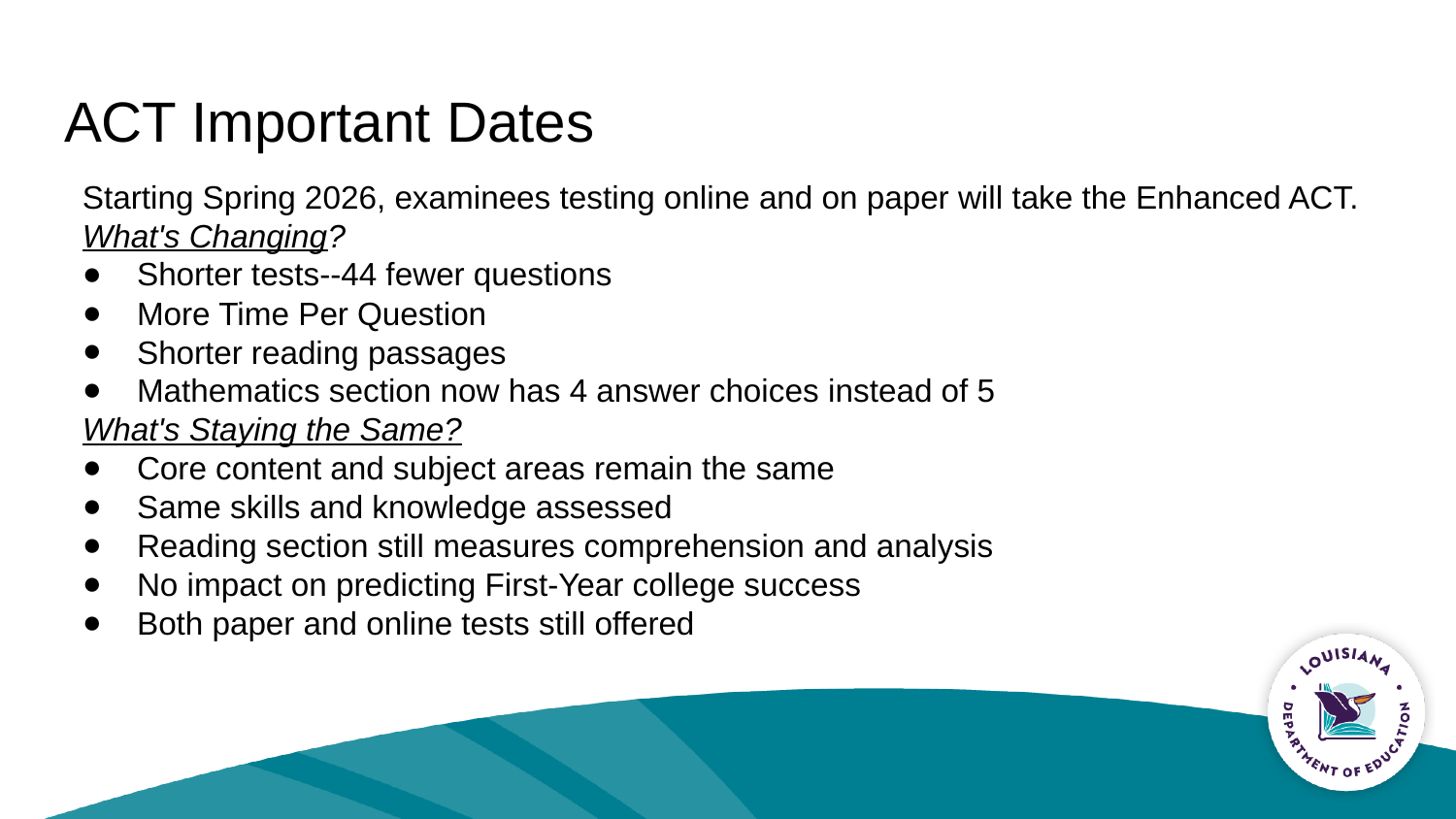

# ACT Important Dates
Starting Spring 2026, examinees testing online and on paper will take the Enhanced ACT.
What's Changing?
Shorter tests--44 fewer questions
More Time Per Question
Shorter reading passages
Mathematics section now has 4 answer choices instead of 5
What's Staying the Same?
Core content and subject areas remain the same
Same skills and knowledge assessed
Reading section still measures comprehension and analysis
No impact on predicting First-Year college success
Both paper and online tests still offered